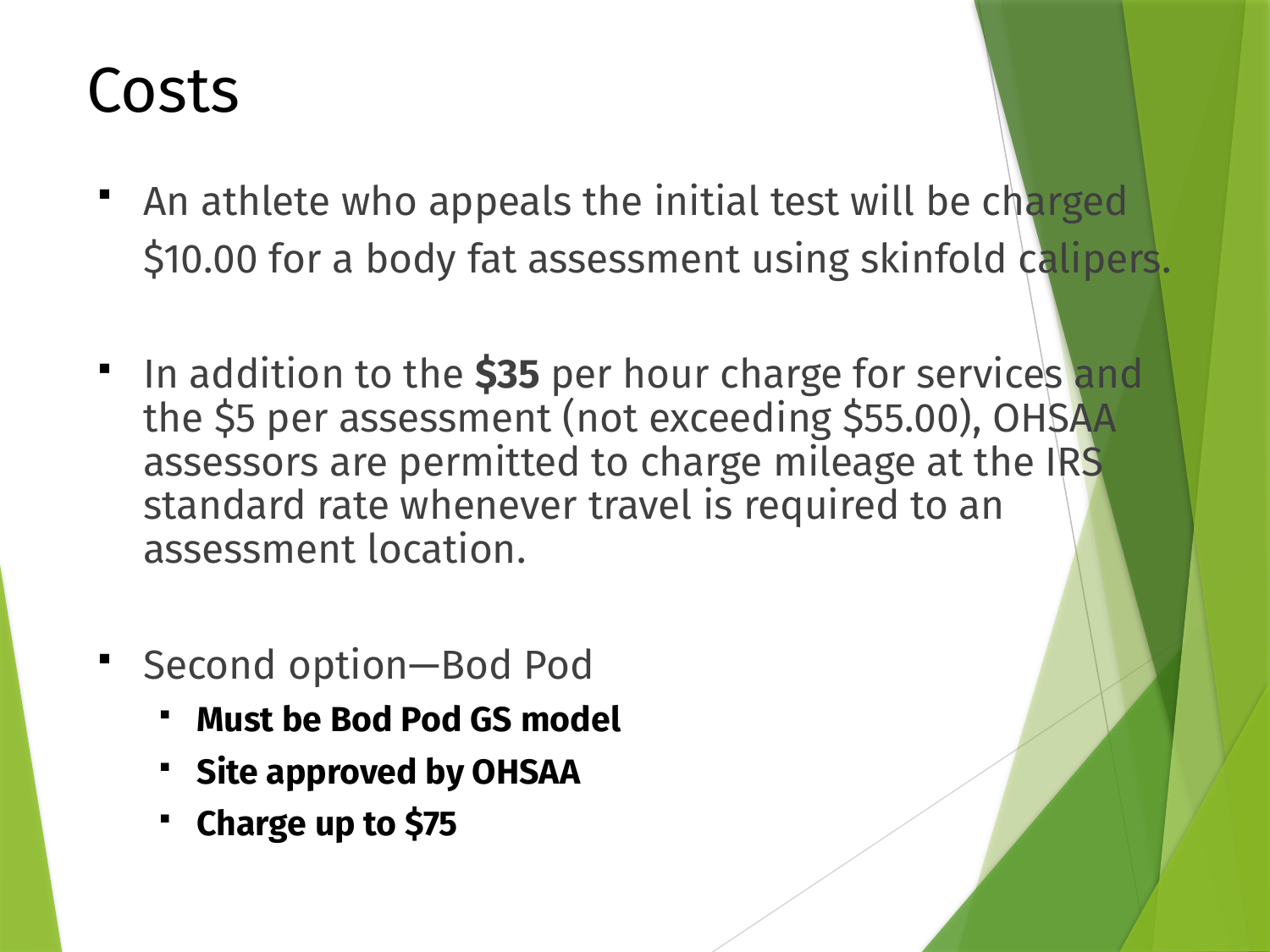

# Costs
An athlete who appeals the initial test will be charged $10.00 for a body fat assessment using skinfold calipers.

In addition to the $35 per hour charge for services and the $5 per assessment (not exceeding $55.00), OHSAA assessors are permitted to charge mileage at the IRS standard rate whenever travel is required to an assessment location.

Second option—Bod Pod
Must be Bod Pod GS model
Site approved by OHSAA
Charge up to $75